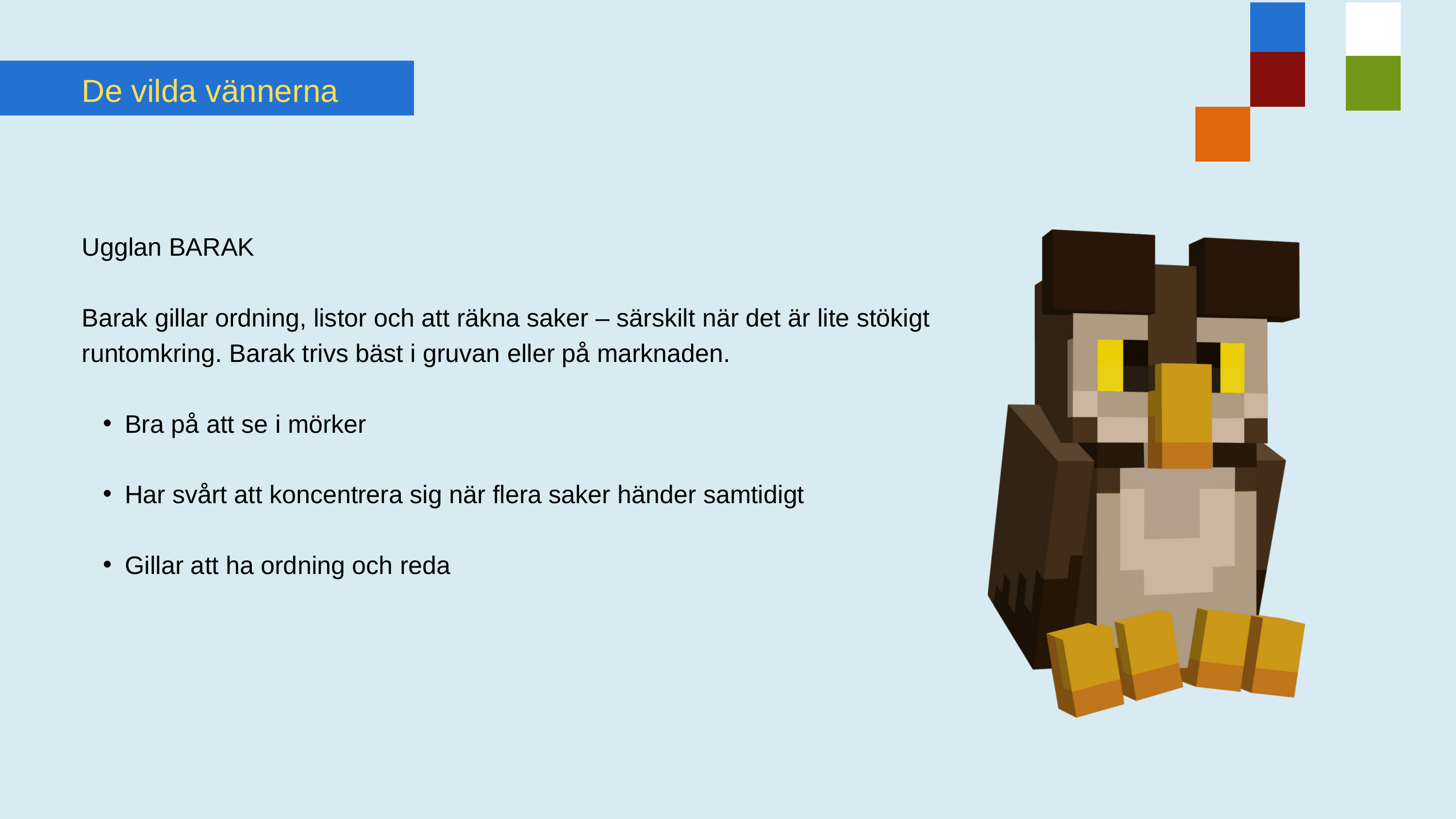

De vilda vännerna

Ugglan BARAK

Barak gillar ordning, listor och att räkna saker – särskilt när det är lite stökigt runtomkring. Barak trivs bäst i gruvan eller på marknaden.

Bra på att se i mörker

Har svårt att koncentrera sig när flera saker händer samtidigt

Gillar att ha ordning och reda